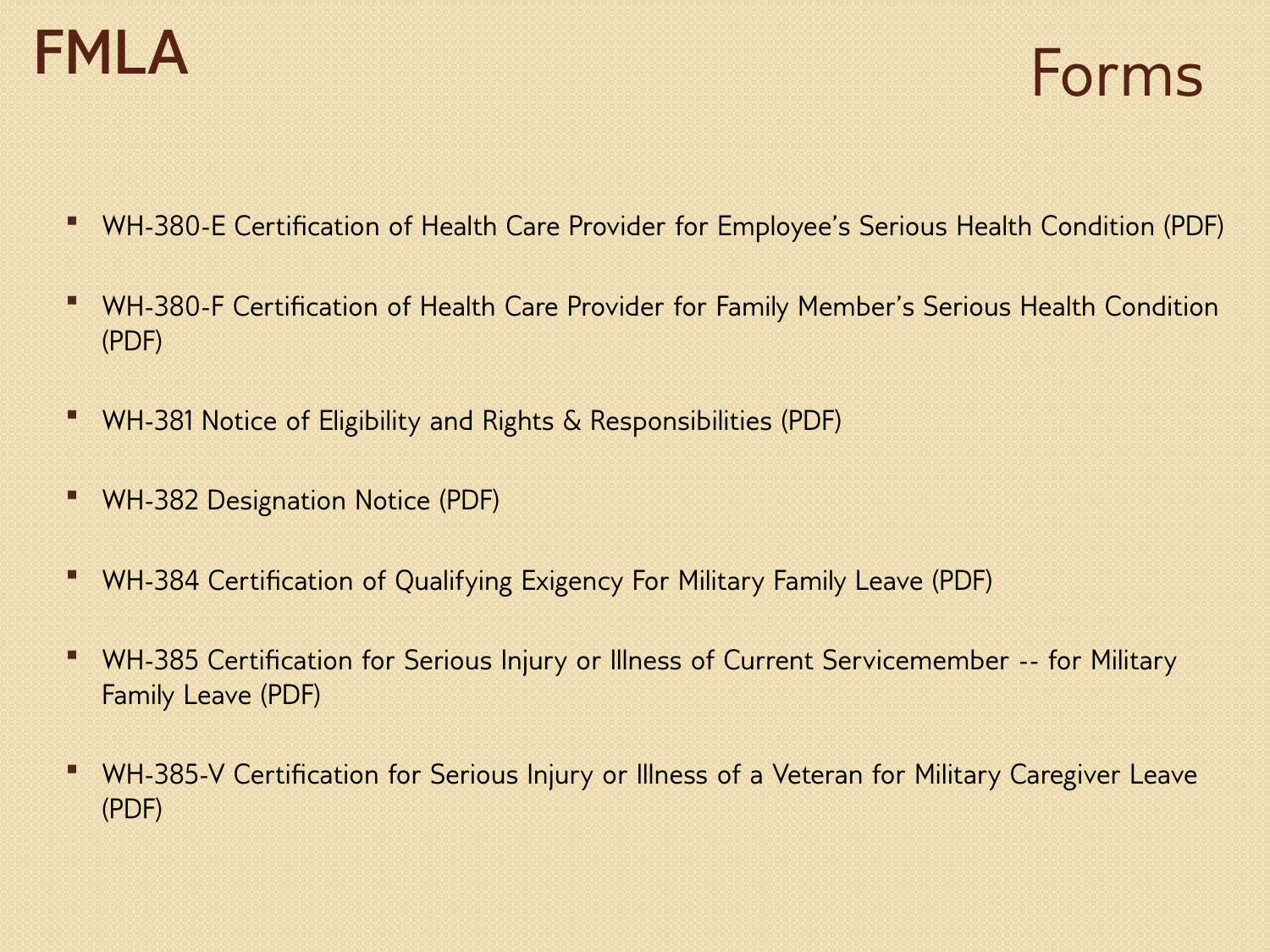

FMLA
# Forms
WH-380-E Certification of Health Care Provider for Employee’s Serious Health Condition (PDF)

WH-380-F Certification of Health Care Provider for Family Member’s Serious Health Condition (PDF)

WH-381 Notice of Eligibility and Rights & Responsibilities (PDF)

WH-382 Designation Notice (PDF)

WH-384 Certification of Qualifying Exigency For Military Family Leave (PDF)

WH-385 Certification for Serious Injury or Illness of Current Servicemember -- for Military Family Leave (PDF)

WH-385-V Certification for Serious Injury or Illness of a Veteran for Military Caregiver Leave (PDF)

© 2013  Bickerstaff Heath Delgado Acosta LLP